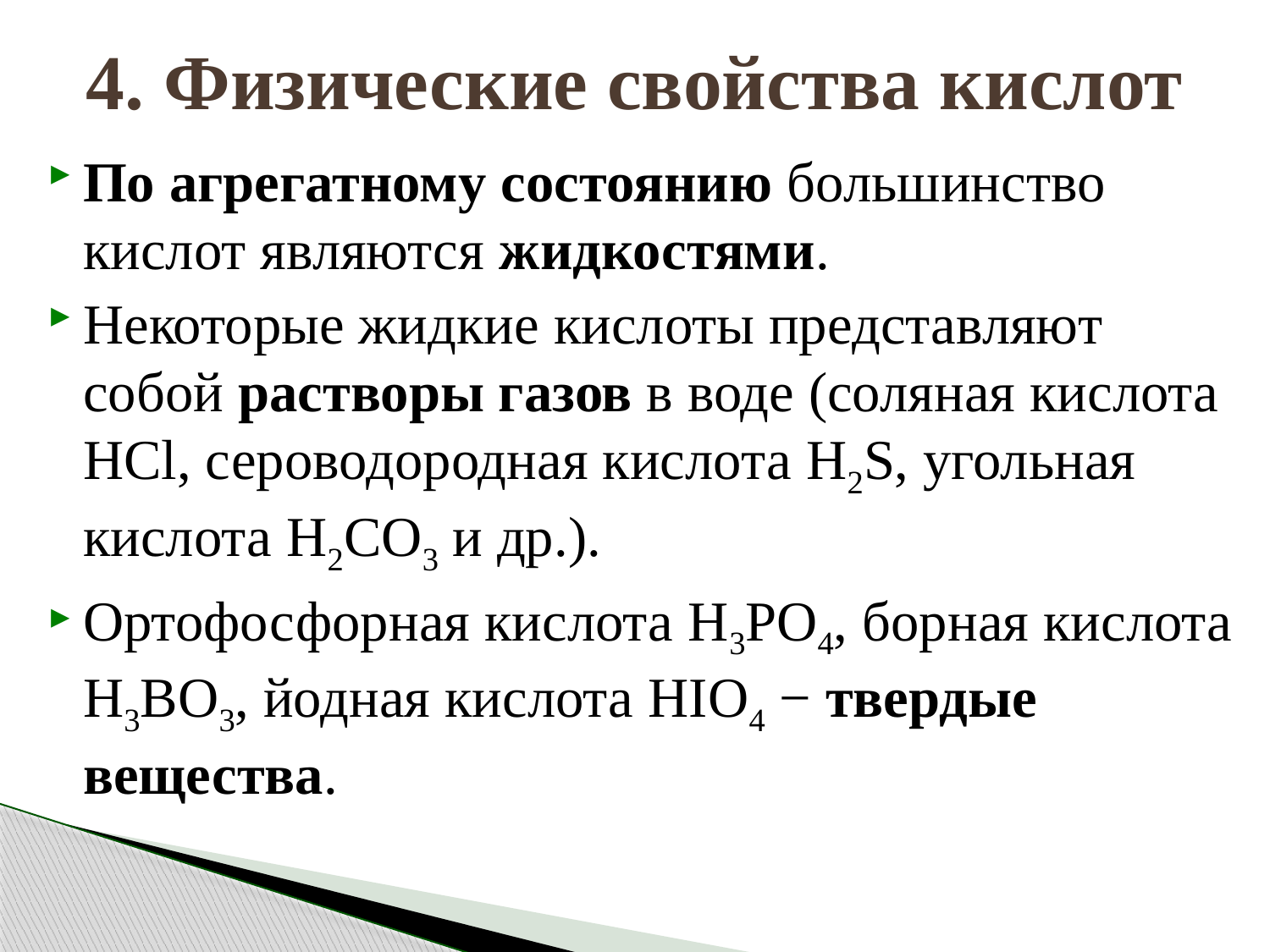

# 4. Физические свойства кислот
По агрегатному состоянию большинство кислот являются жидкостями.
Некоторые жидкие кислоты представляют собой растворы газов в воде (соляная кислота HCl, сероводородная кислота H2S, угольная кислота H2СO3 и др.).
Ортофосфорная кислота H3PO4, борная кислота H3ВO3, йодная кислота НIО4 − твердые вещества.